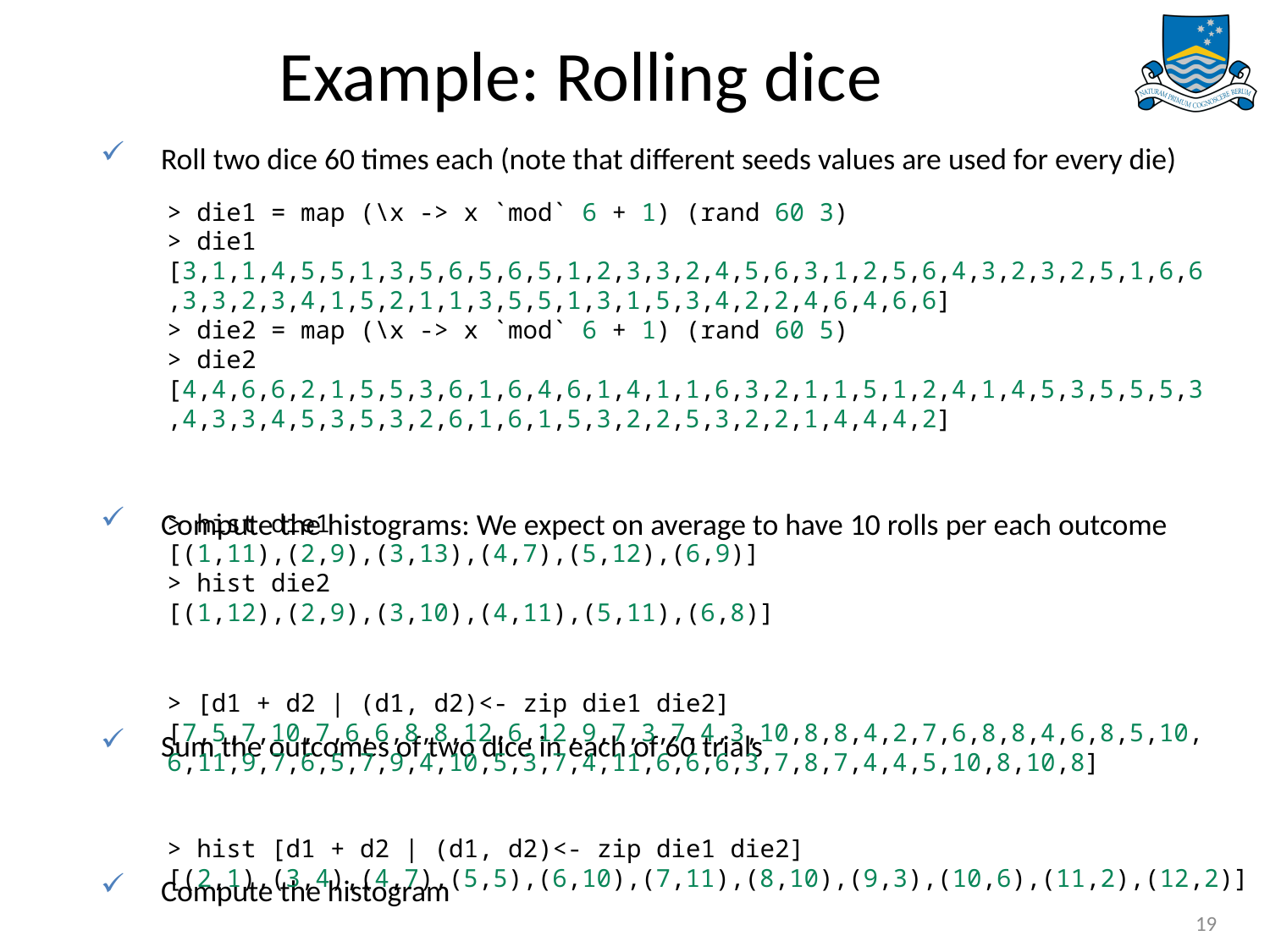

# Example: Rolling dice
Roll two dice 60 times each (note that different seeds values are used for every die)

Compute the histograms: We expect on average to have 10 rolls per each outcome

Sum the outcomes of two dice in each of 60 trials

Compute the histogram
> die1 = map (\x -> x `mod` 6 + 1) (rand 60 3)
> die1
[3,1,1,4,5,5,1,3,5,6,5,6,5,1,2,3,3,2,4,5,6,3,1,2,5,6,4,3,2,3,2,5,1,6,6,3,3,2,3,4,1,5,2,1,1,3,5,5,1,3,1,5,3,4,2,2,4,6,4,6,6]
> die2 = map (\x -> x `mod` 6 + 1) (rand 60 5)
> die2
[4,4,6,6,2,1,5,5,3,6,1,6,4,6,1,4,1,1,6,3,2,1,1,5,1,2,4,1,4,5,3,5,5,5,3,4,3,3,4,5,3,5,3,2,6,1,6,1,5,3,2,2,5,3,2,2,1,4,4,4,2]
> hist die1
[(1,11),(2,9),(3,13),(4,7),(5,12),(6,9)]
> hist die2
[(1,12),(2,9),(3,10),(4,11),(5,11),(6,8)]
> [d1 + d2 | (d1, d2)<- zip die1 die2]
[7,5,7,10,7,6,6,8,8,12,6,12,9,7,3,7,4,3,10,8,8,4,2,7,6,8,8,4,6,8,5,10,6,11,9,7,6,5,7,9,4,10,5,3,7,4,11,6,6,6,3,7,8,7,4,4,5,10,8,10,8]
> hist [d1 + d2 | (d1, d2)<- zip die1 die2]
[(2,1),(3,4),(4,7),(5,5),(6,10),(7,11),(8,10),(9,3),(10,6),(11,2),(12,2)]
19